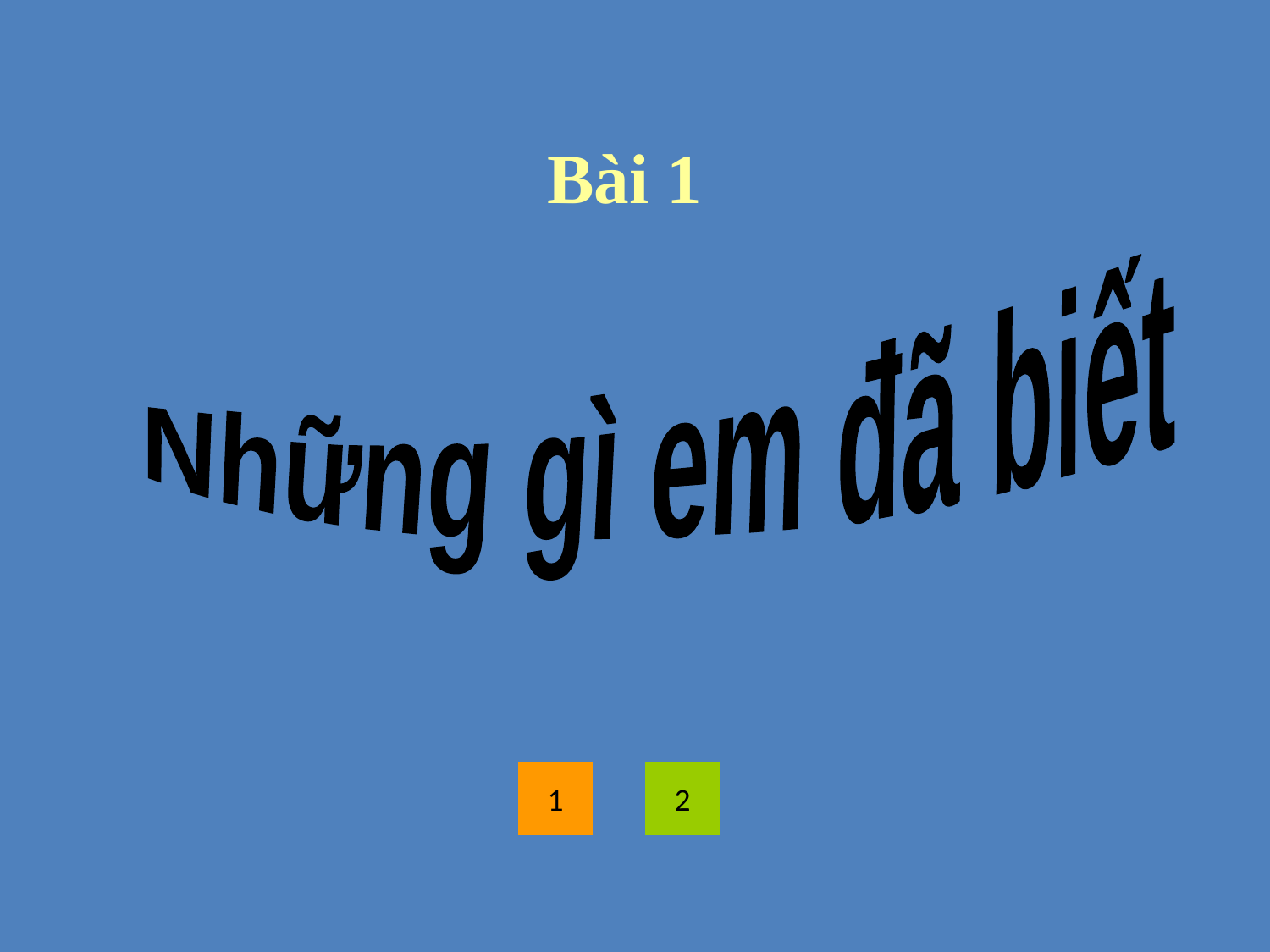

Bài 1
Những gì em đã biết
1
2